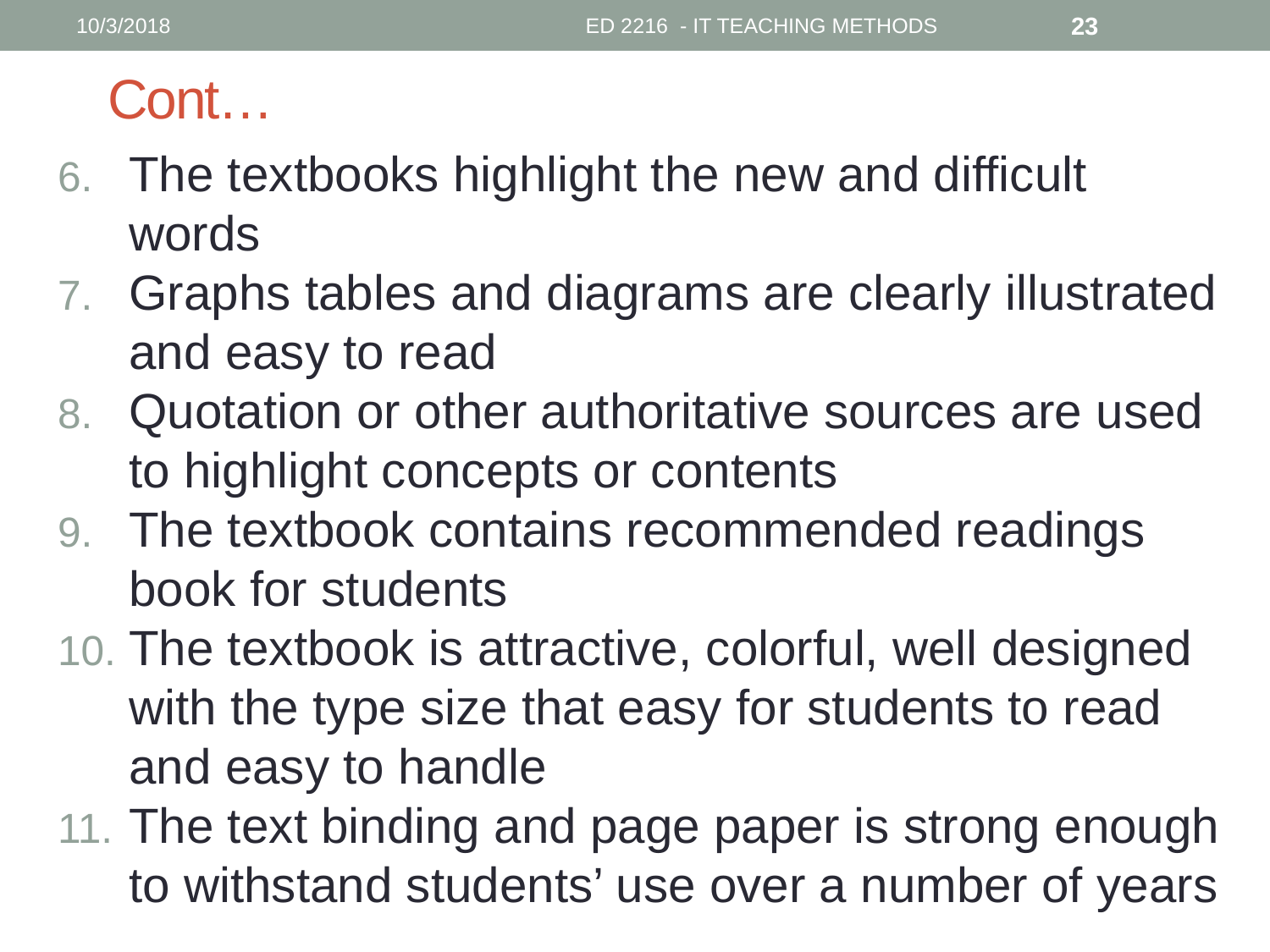

10/3/2018
ED 2216  - IT TEACHING METHODS
23
# Cont…
The textbooks highlight the new and difficult words
Graphs tables and diagrams are clearly illustrated and easy to read
Quotation or other authoritative sources are used to highlight concepts or contents
The textbook contains recommended readings book for students
The textbook is attractive, colorful, well designed with the type size that easy for students to read and easy to handle
The text binding and page paper is strong enough to withstand students’ use over a number of years